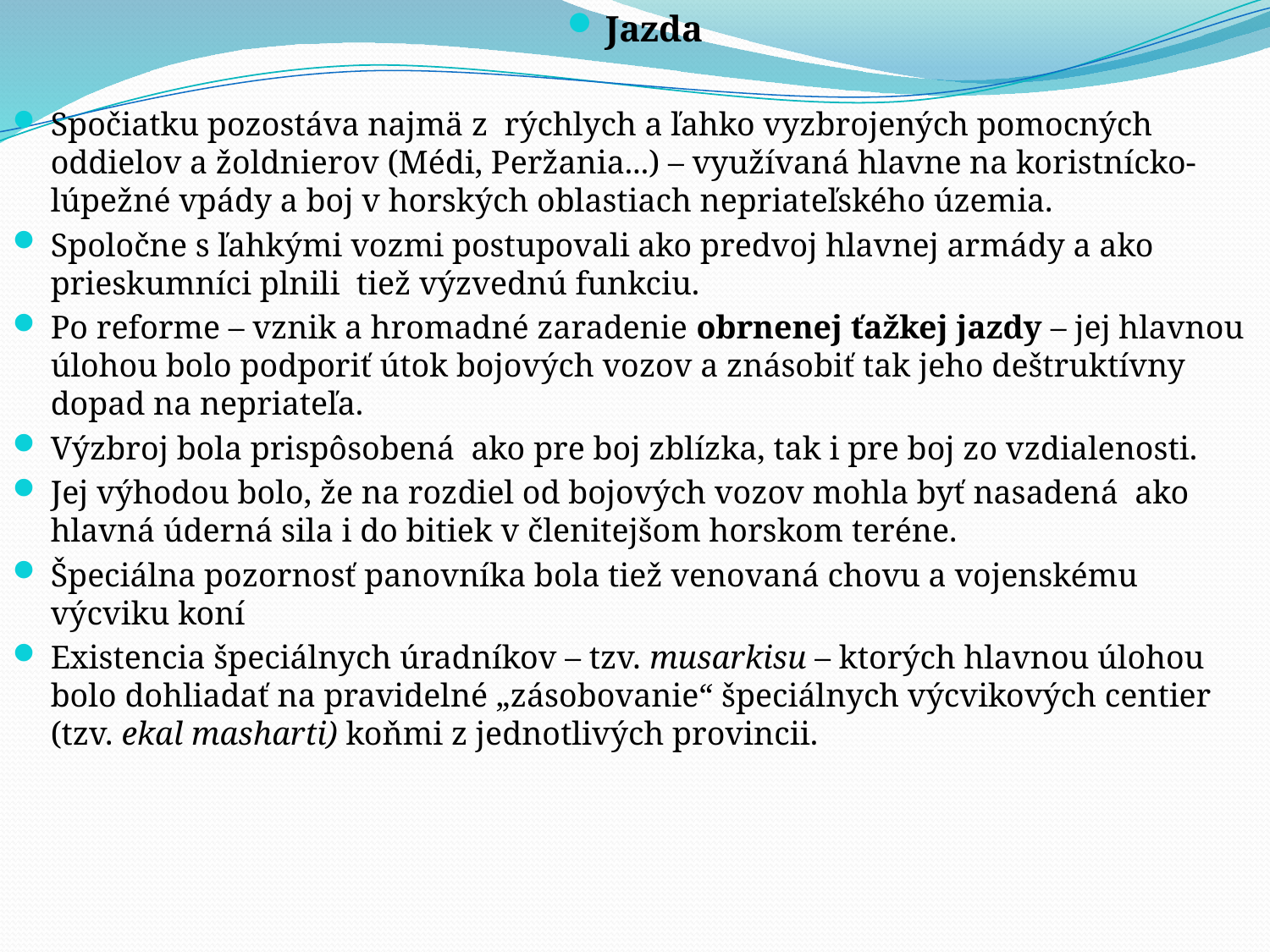

Jazda

Spočiatku pozostáva najmä z  rýchlych a ľahko vyzbrojených pomocných oddielov a žoldnierov (Médi, Peržania...) – využívaná hlavne na koristnícko-lúpežné vpády a boj v horských oblastiach nepriateľského územia.
Spoločne s ľahkými vozmi postupovali ako predvoj hlavnej armády a ako prieskumníci plnili  tiež výzvednú funkciu.
Po reforme – vznik a hromadné zaradenie obrnenej ťažkej jazdy – jej hlavnou úlohou bolo podporiť útok bojových vozov a znásobiť tak jeho deštruktívny dopad na nepriateľa.
Výzbroj bola prispôsobená  ako pre boj zblízka, tak i pre boj zo vzdialenosti.
Jej výhodou bolo, že na rozdiel od bojových vozov mohla byť nasadená  ako hlavná úderná sila i do bitiek v členitejšom horskom teréne.
Špeciálna pozornosť panovníka bola tiež venovaná chovu a vojenskému výcviku koní
Existencia špeciálnych úradníkov – tzv. musarkisu – ktorých hlavnou úlohou bolo dohliadať na pravidelné „zásobovanie“ špeciálnych výcvikových centier (tzv. ekal masharti) koňmi z jednotlivých provincii.